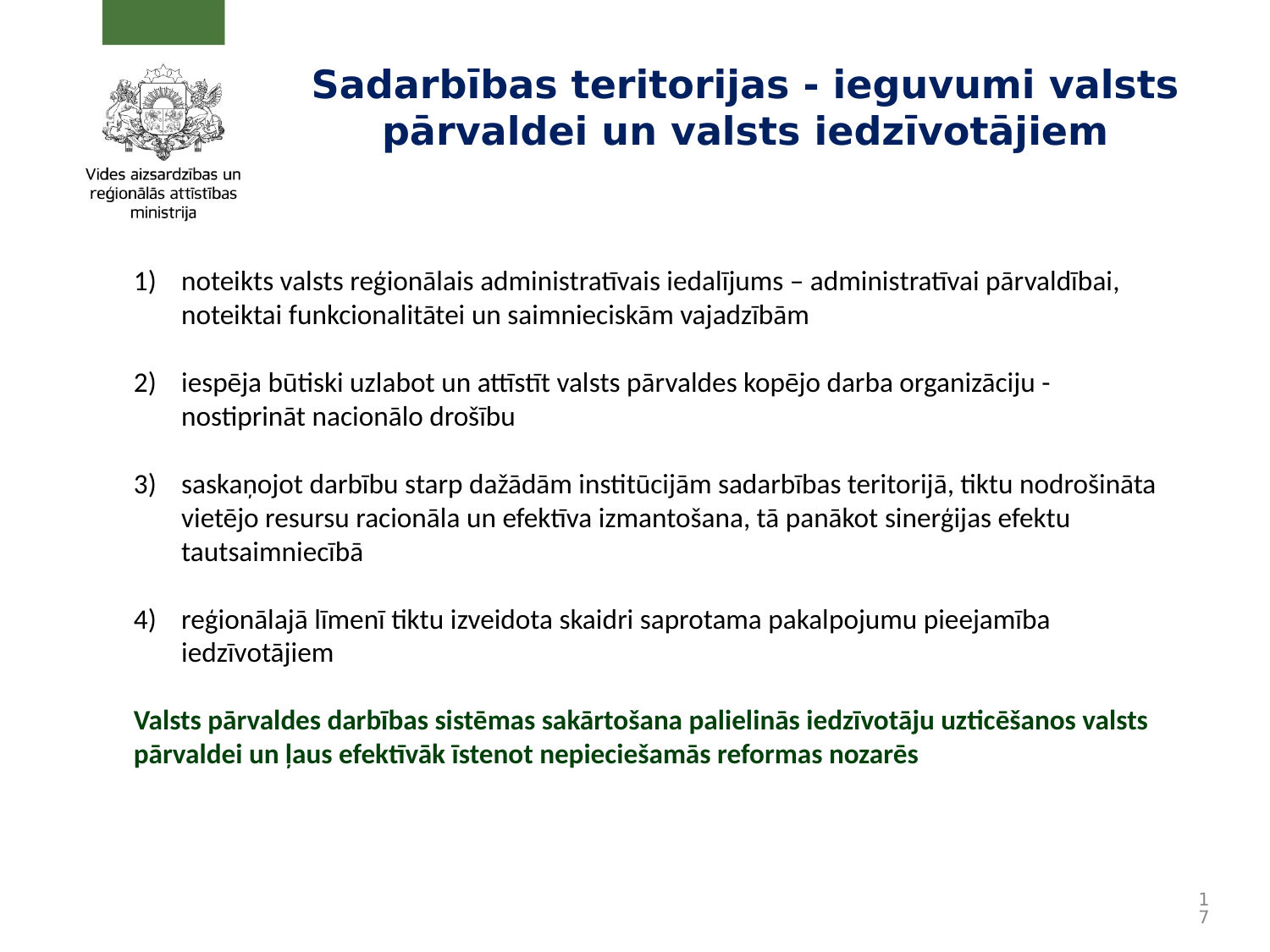

# Sadarbības teritorijas - ieguvumi valsts pārvaldei un valsts iedzīvotājiem
noteikts valsts reģionālais administratīvais iedalījums – administratīvai pārvaldībai, noteiktai funkcionalitātei un saimnieciskām vajadzībām

iespēja būtiski uzlabot un attīstīt valsts pārvaldes kopējo darba organizāciju - nostiprināt nacionālo drošību

saskaņojot darbību starp dažādām institūcijām sadarbības teritorijā, tiktu nodrošināta vietējo resursu racionāla un efektīva izmantošana, tā panākot sinerģijas efektu tautsaimniecībā

reģionālajā līmenī tiktu izveidota skaidri saprotama pakalpojumu pieejamība iedzīvotājiem

Valsts pārvaldes darbības sistēmas sakārtošana palielinās iedzīvotāju uzticēšanos valsts pārvaldei un ļaus efektīvāk īstenot nepieciešamās reformas nozarēs
17